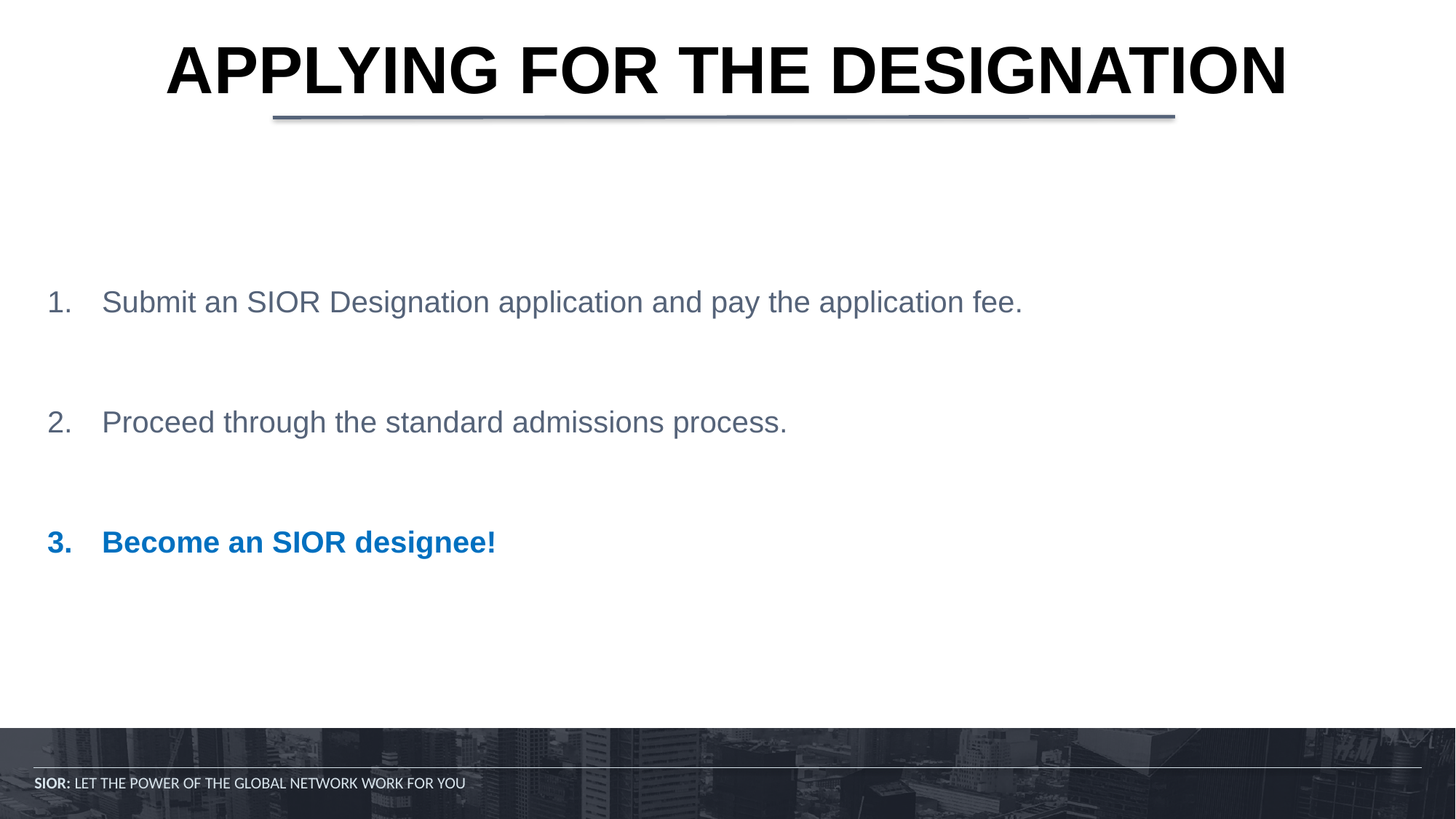

# APPLYING FOR THE DESIGNATION
Submit an SIOR Designation application and pay the application fee.

Proceed through the standard admissions process.

Become an SIOR designee!